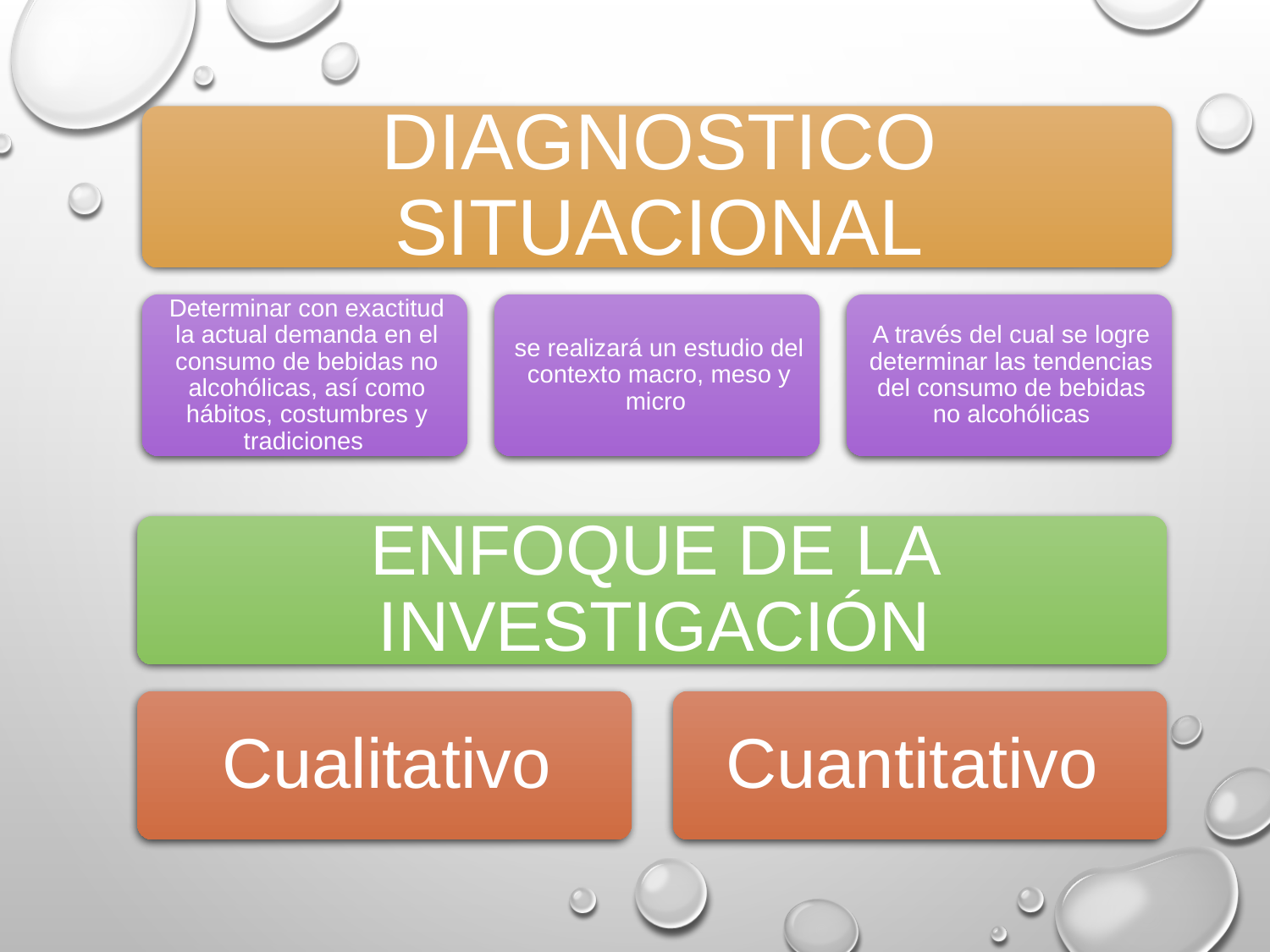

DIAGNOSTICO SITUACIONAL
Determinar con exactitud la actual demanda en el consumo de bebidas no alcohólicas, así como hábitos, costumbres y tradiciones
se realizará un estudio del contexto macro, meso y micro
A través del cual se logre determinar las tendencias del consumo de bebidas no alcohólicas
ENFOQUE DE LA INVESTIGACIÓN
Cualitativo
Cuantitativo